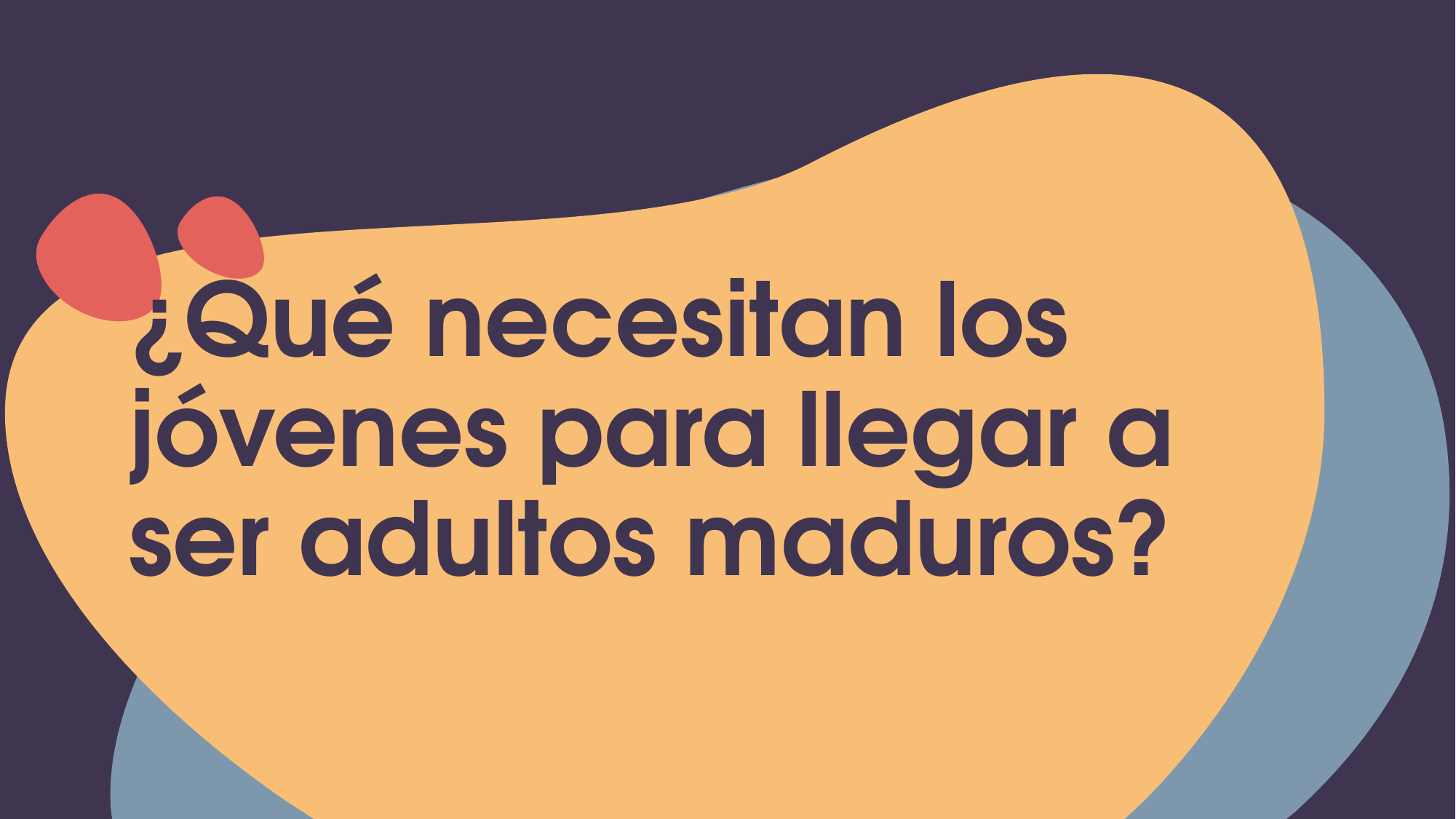

¿Qué necesitan los jóvenes para llegar a ser adultos maduros?